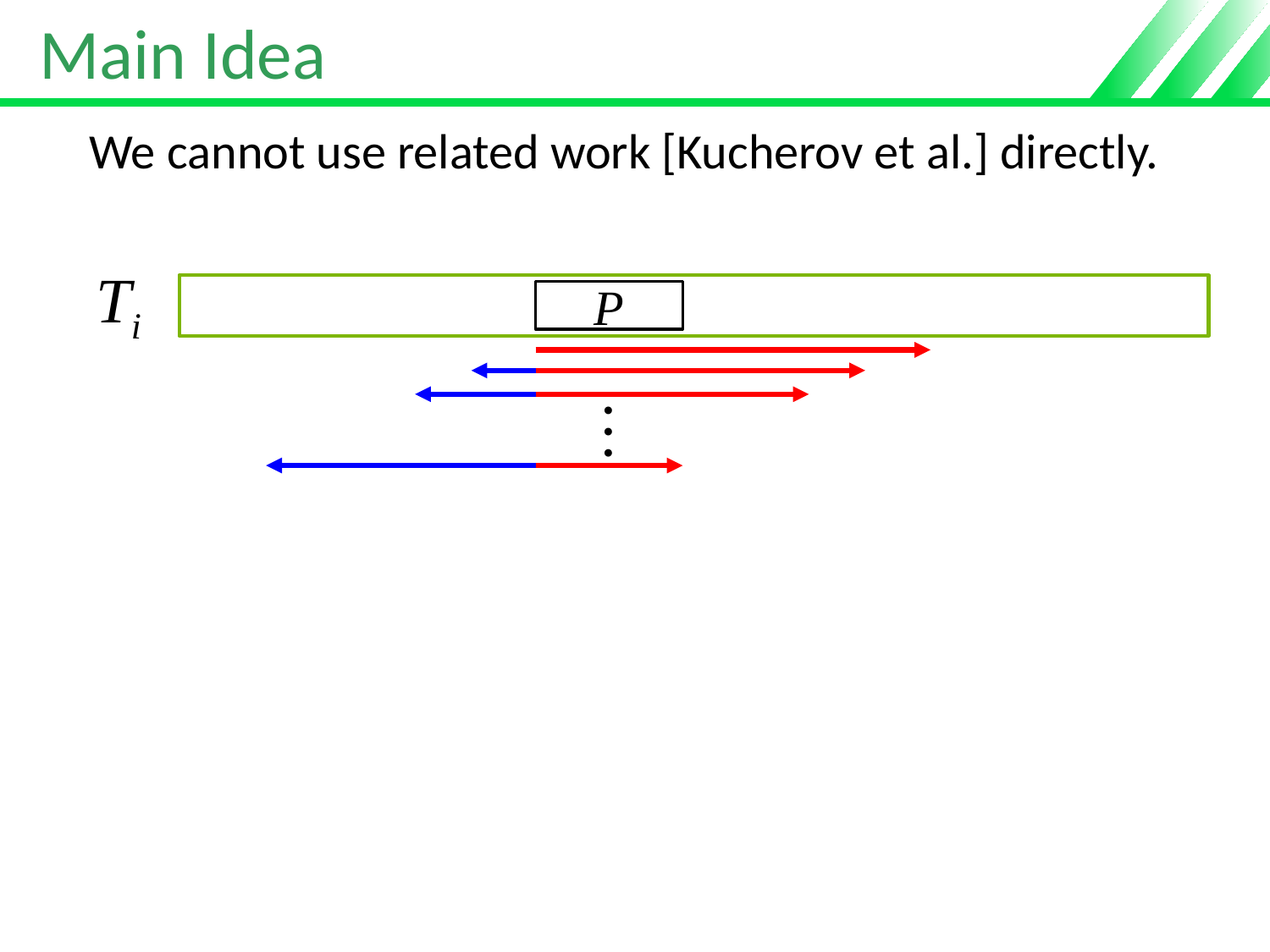

# Main Idea
We cannot use related work [Kucherov et al.] directly.
Ti

P
…